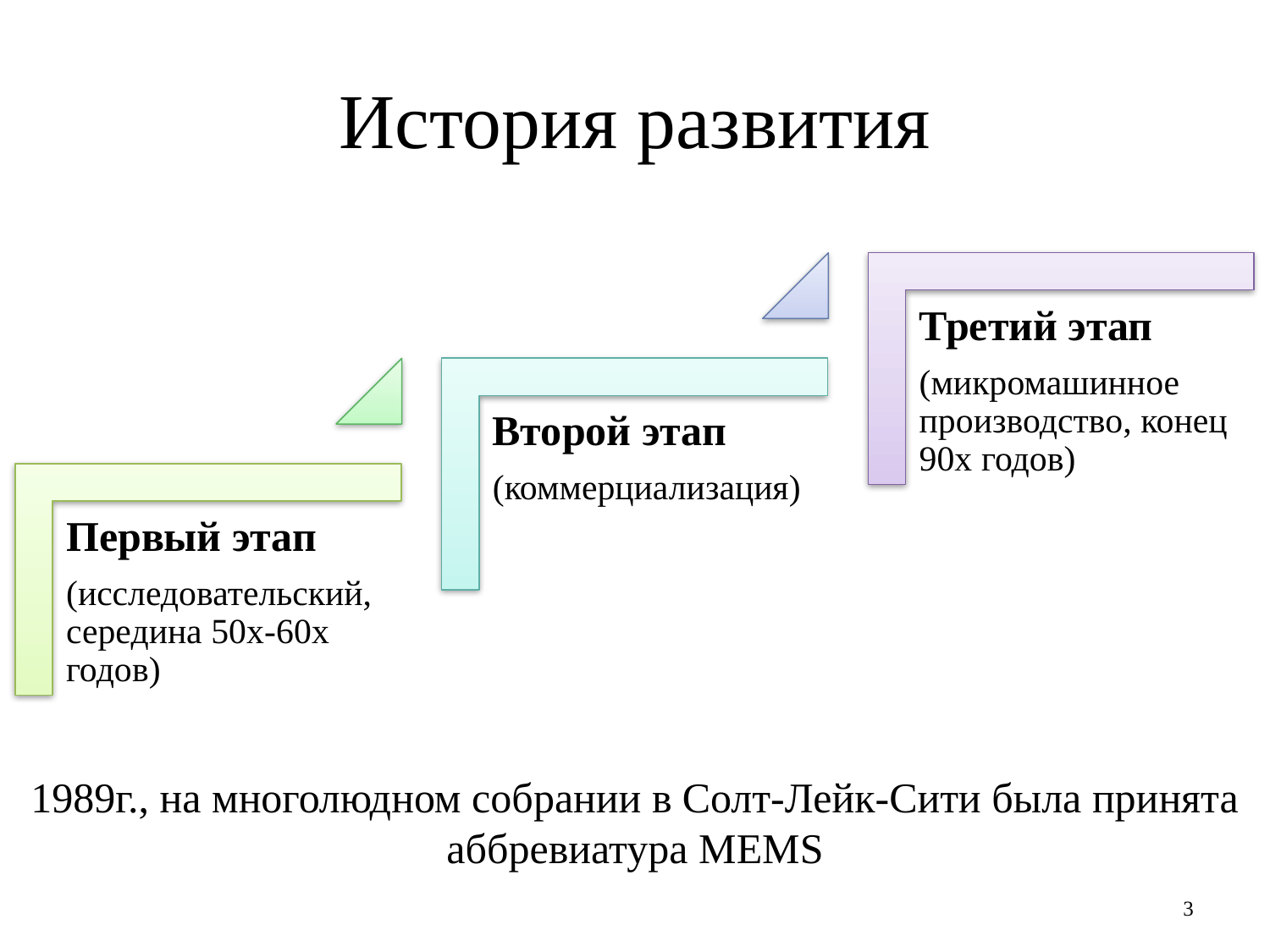

# История развития
Первый этап
(исследовательский, середина 50х-60х годов)
Второй этап
(коммерциализация)
Третий этап
(микромашинное производство, конец 90х годов)
1989г., на многолюдном собрании в Солт-Лейк-Сити была принята аббревиатура MEMS
3